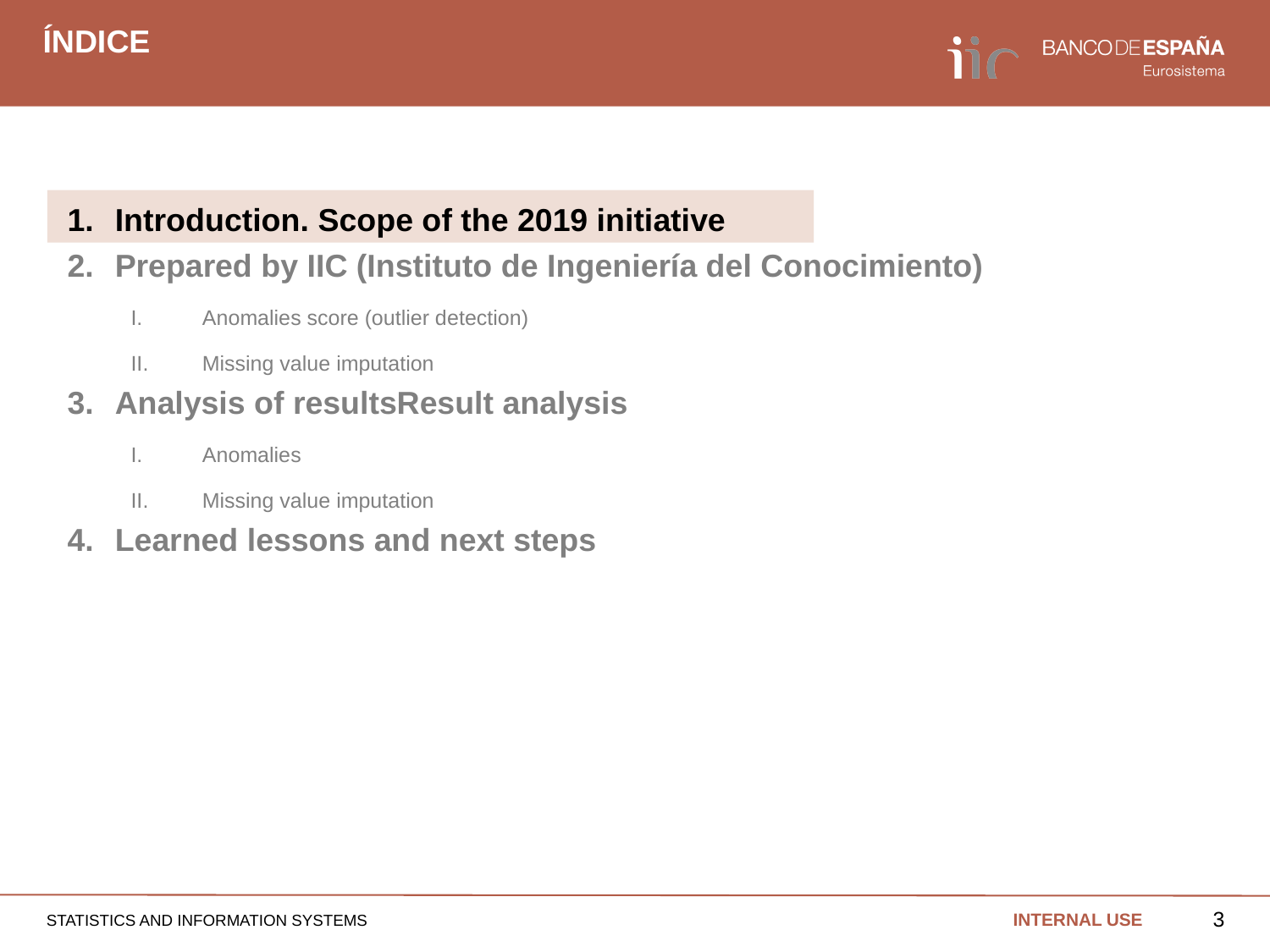

# ÍNDICE

Introduction. Scope of the 2019 initiative
Prepared by IIC (Instituto de Ingeniería del Conocimiento)
Anomalies score (outlier detection)
Missing value imputation
Analysis of resultsResult analysis
Anomalies
Missing value imputation
Learned lessons and next steps
3
INTERNAL USE
STATISTICS AND INFORMATION SYSTEMS